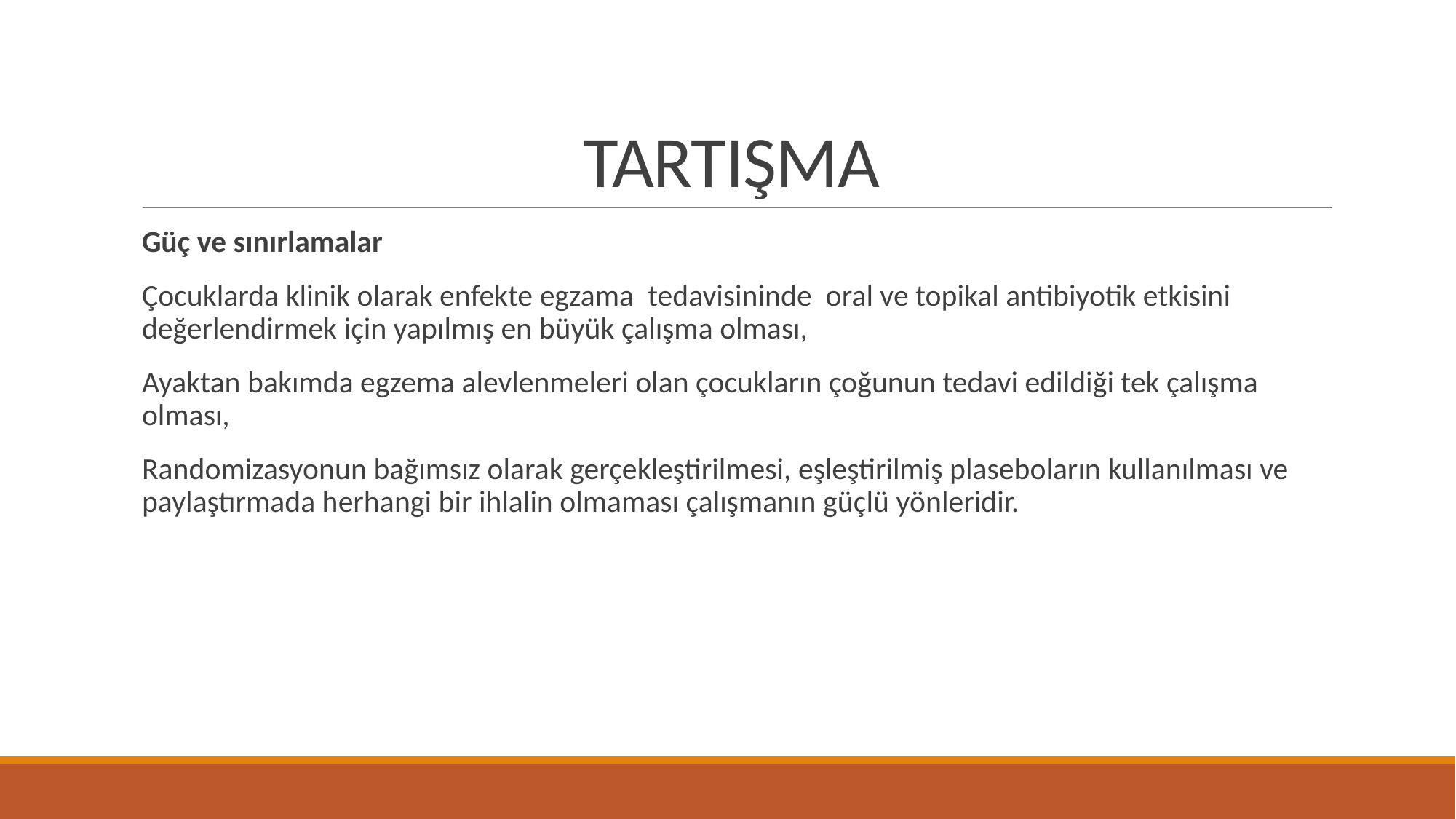

# TARTIŞMA
Güç ve sınırlamalar
Çocuklarda klinik olarak enfekte egzama  tedavisininde  oral ve topikal antibiyotik etkisini değerlendirmek için yapılmış en büyük çalışma olması,
Ayaktan bakımda egzema alevlenmeleri olan çocukların çoğunun tedavi edildiği tek çalışma olması,
Randomizasyonun bağımsız olarak gerçekleştirilmesi, eşleştirilmiş plaseboların kullanılması ve paylaştırmada herhangi bir ihlalin olmaması çalışmanın güçlü yönleridir.